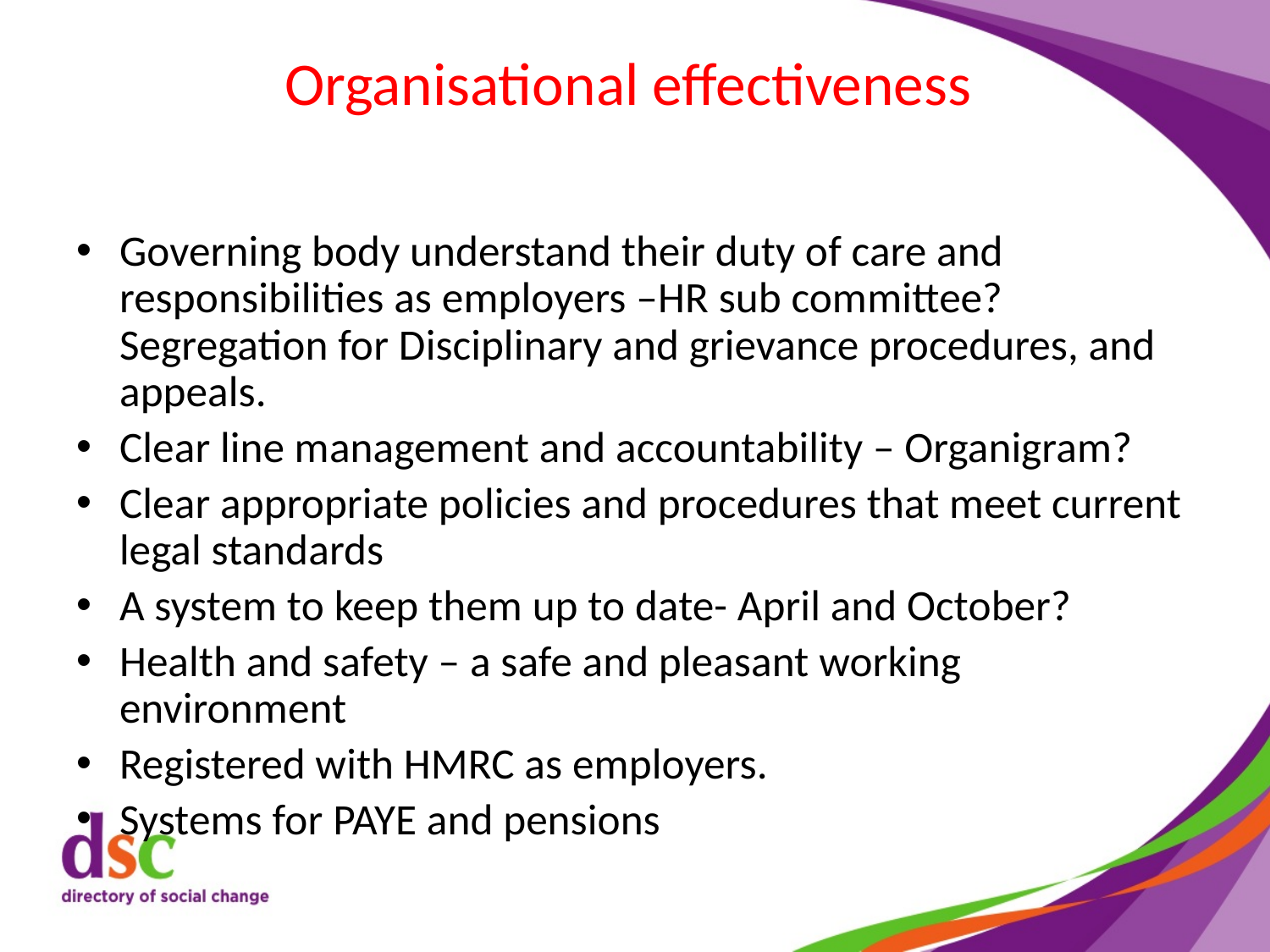

# Organisational effectiveness
Governing body understand their duty of care and responsibilities as employers –HR sub committee? Segregation for Disciplinary and grievance procedures, and appeals.
Clear line management and accountability – Organigram?
Clear appropriate policies and procedures that meet current legal standards
A system to keep them up to date- April and October?
Health and safety – a safe and pleasant working environment
Registered with HMRC as employers.
Systems for PAYE and pensions